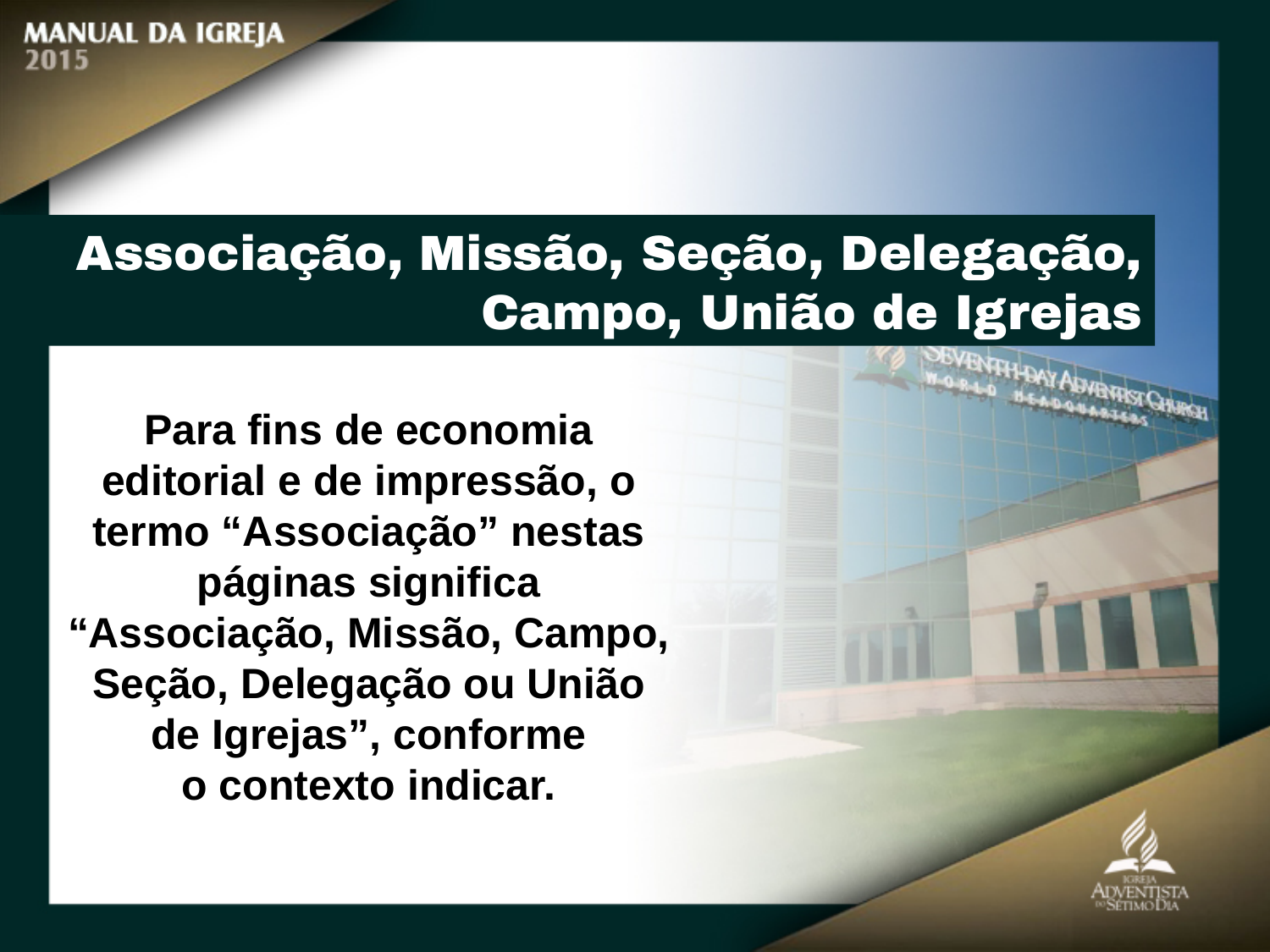

Associação, Missão, Seção, Delegação, Campo, União de Igrejas
Para fins de economia editorial e de impressão, o termo “Associação” nestas páginas significa “Associação, Missão, Campo, Seção, Delegação ou União de Igrejas”, conforme
o contexto indicar.